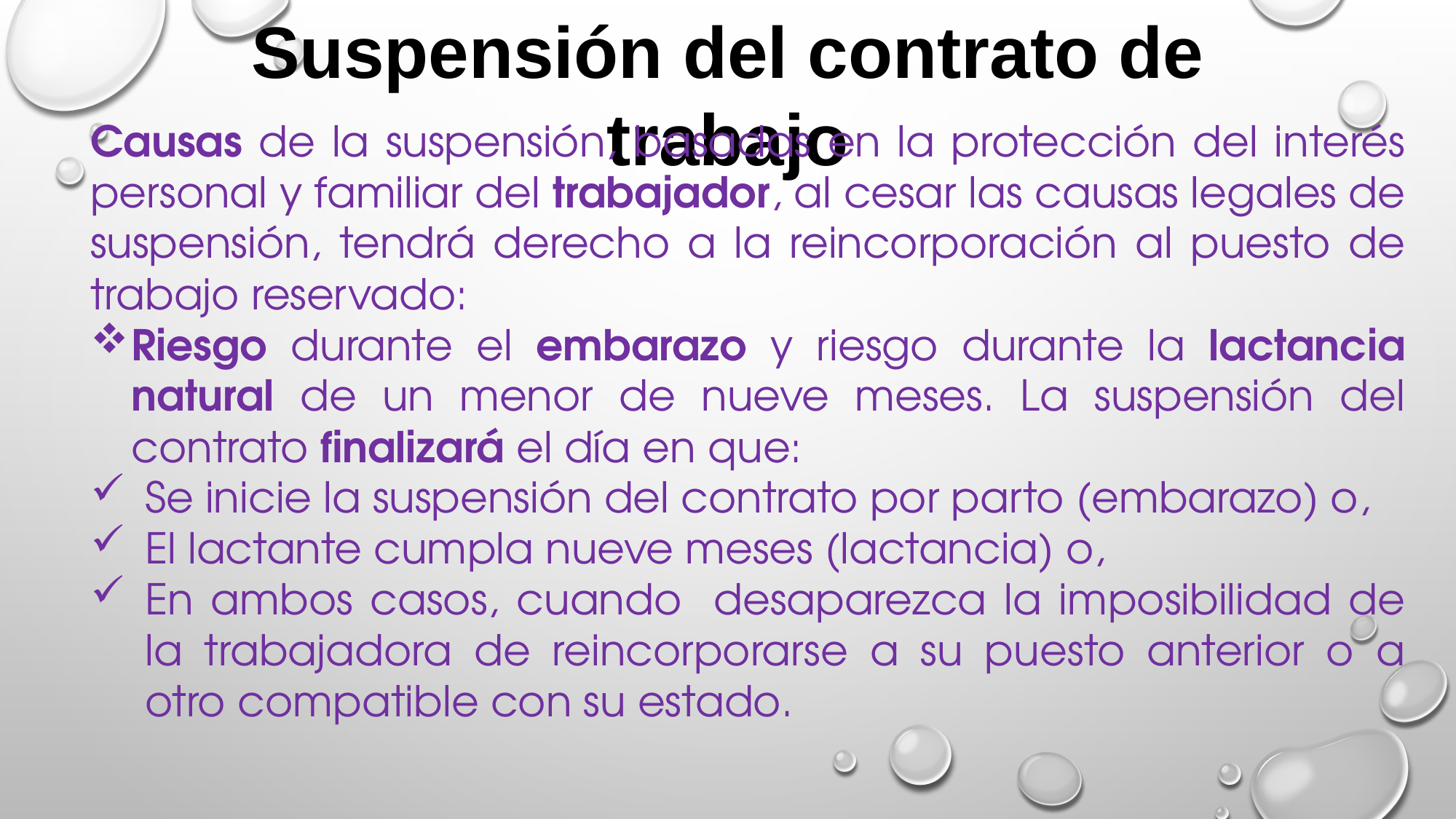

Suspensión del contrato de trabajo
Causas de la suspensión, basadas en la protección del interés personal y familiar del trabajador, al cesar las causas legales de suspensión, tendrá derecho a la reincorporación al puesto de trabajo reservado:
Riesgo durante el embarazo y riesgo durante la lactancia natural de un menor de nueve meses. La suspensión del contrato finalizará el día en que:
Se inicie la suspensión del contrato por parto (embarazo) o,
El lactante cumpla nueve meses (lactancia) o,
En ambos casos, cuando 	desaparezca la imposibilidad de la trabajadora de reincorporarse a su puesto anterior o a otro compatible con su estado.